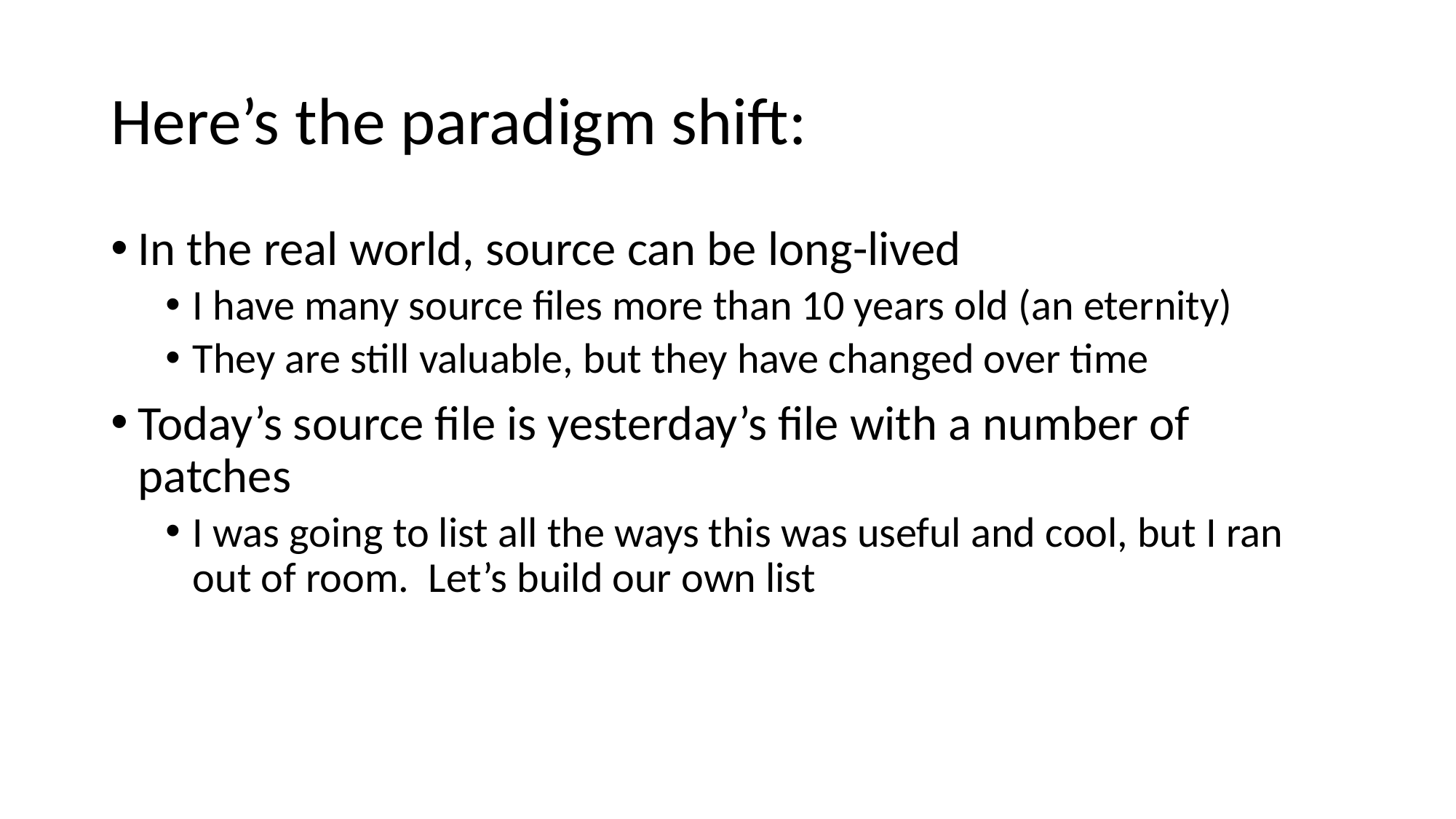

# Here’s the paradigm shift:
In the real world, source can be long-lived
I have many source files more than 10 years old (an eternity)
They are still valuable, but they have changed over time
Today’s source file is yesterday’s file with a number of patches
I was going to list all the ways this was useful and cool, but I ran out of room.  Let’s build our own list